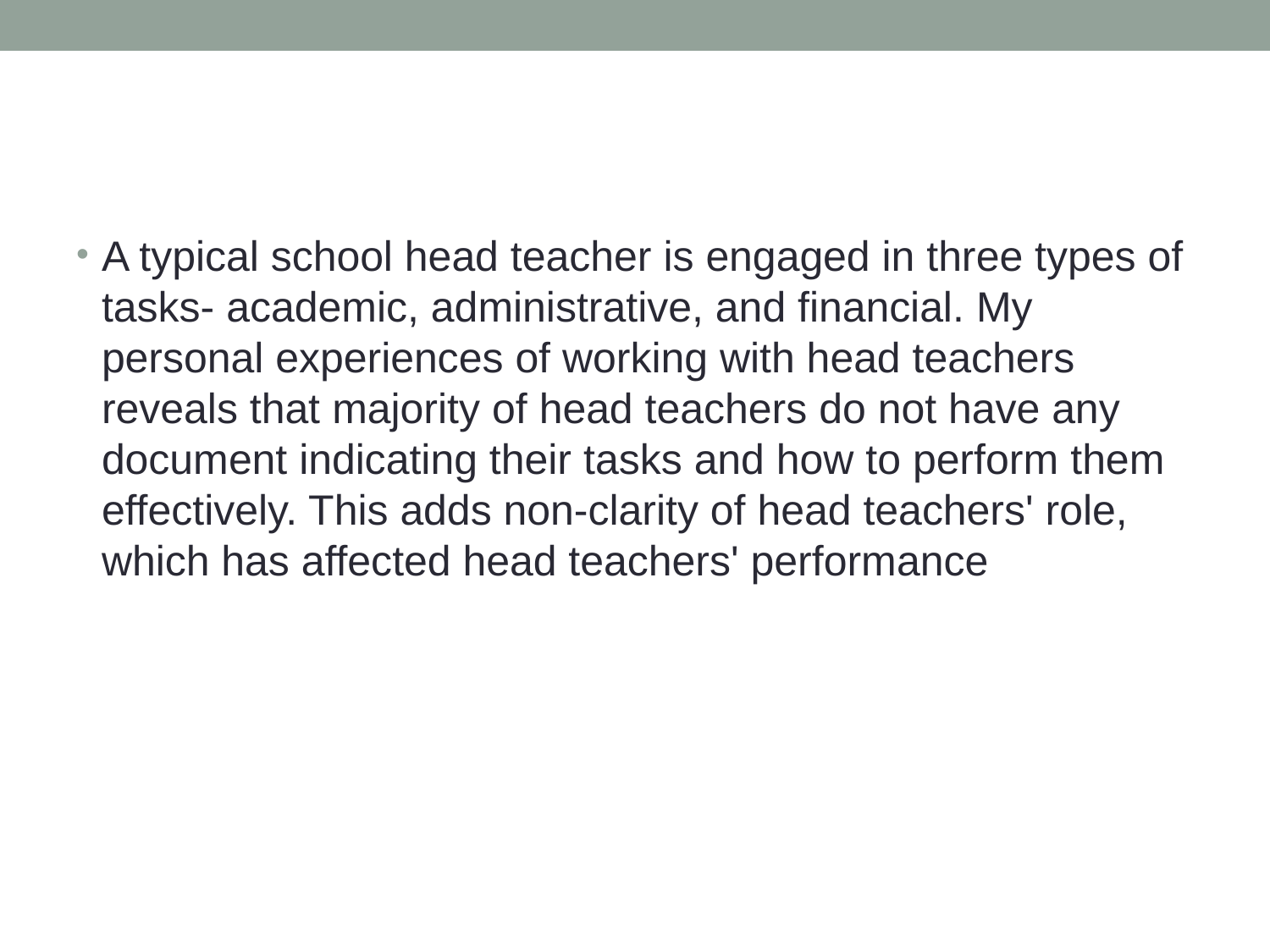

#
A typical school head teacher is engaged in three types of tasks- academic, administrative, and financial. My personal experiences of working with head teachers reveals that majority of head teachers do not have any document indicating their tasks and how to perform them effectively. This adds non-clarity of head teachers' role, which has affected head teachers' performance